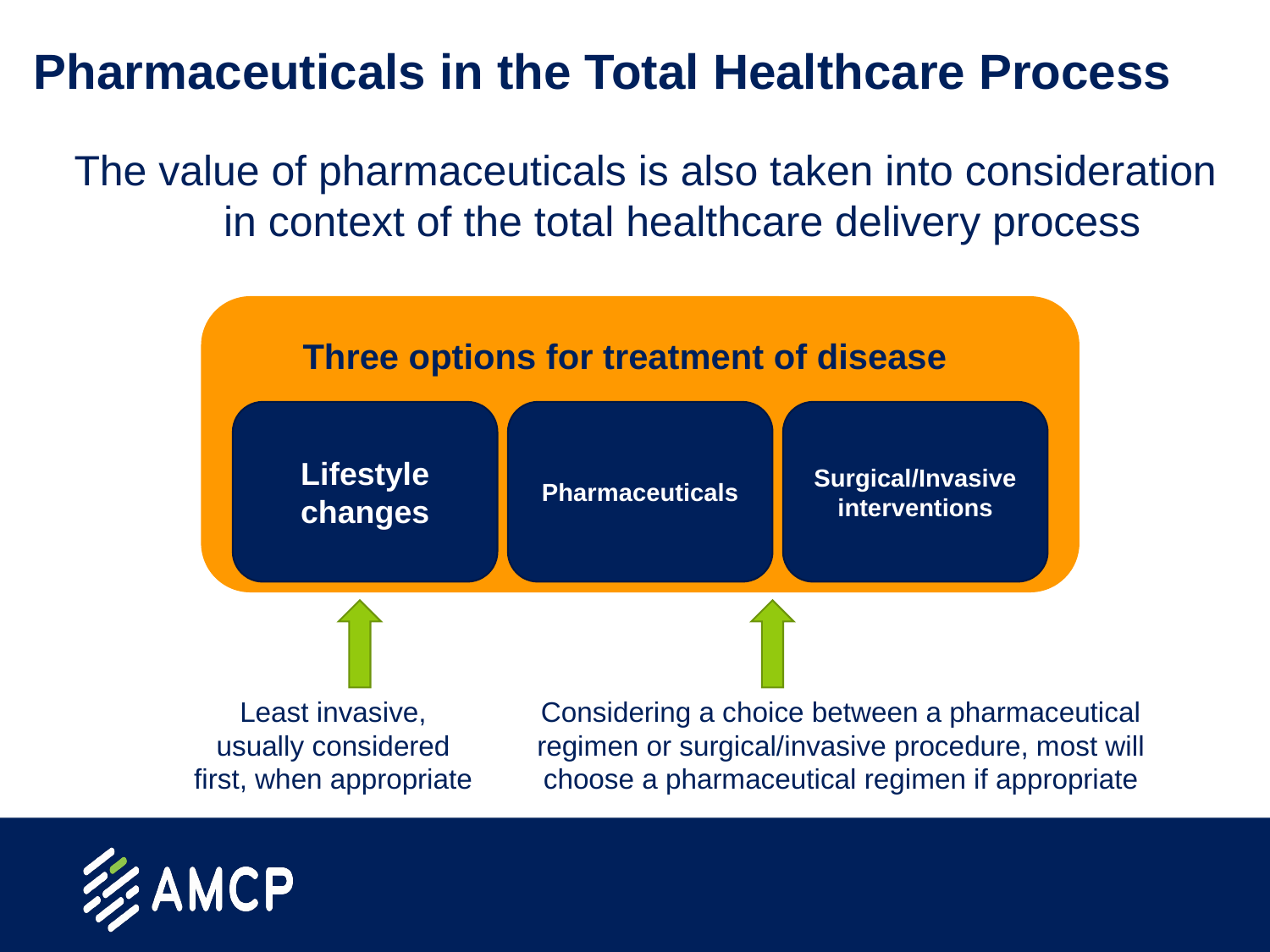

# Pharmaceuticals in the Total Healthcare Process
The value of pharmaceuticals is also taken into consideration in context of the total healthcare delivery process

Three options for treatment of disease
Lifestyle changes
Pharmaceuticals
Surgical/Invasive interventions

Least invasive, usually considered first, when appropriate
Considering a choice between a pharmaceutical regimen or surgical/invasive procedure, most will choose a pharmaceutical regimen if appropriate